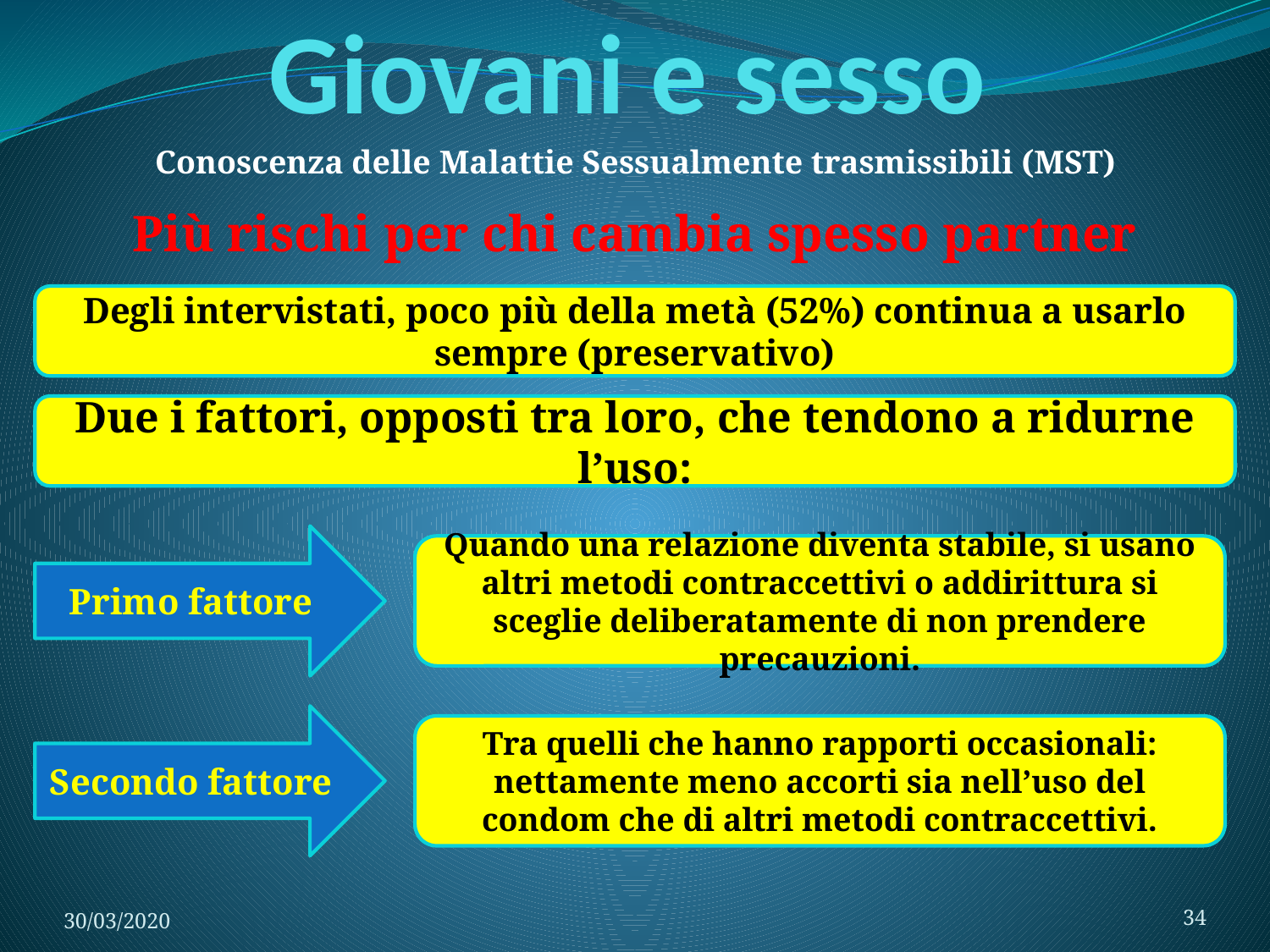

# Giovani e sesso
Conoscenza delle Malattie Sessualmente trasmissibili (MST)
Più rischi per chi cambia spesso partner
Degli intervistati, poco più della metà (52%) continua a usarlo sempre (preservativo)
Due i fattori, opposti tra loro, che tendono a ridurne l’uso:
Primo fattore
Quando una relazione diventa stabile, si usano altri metodi contraccettivi o addirittura si sceglie deliberatamente di non prendere precauzioni.
Secondo fattore
Tra quelli che hanno rapporti occasionali: nettamente meno accorti sia nell’uso del condom che di altri metodi contraccettivi.
30/03/2020
34